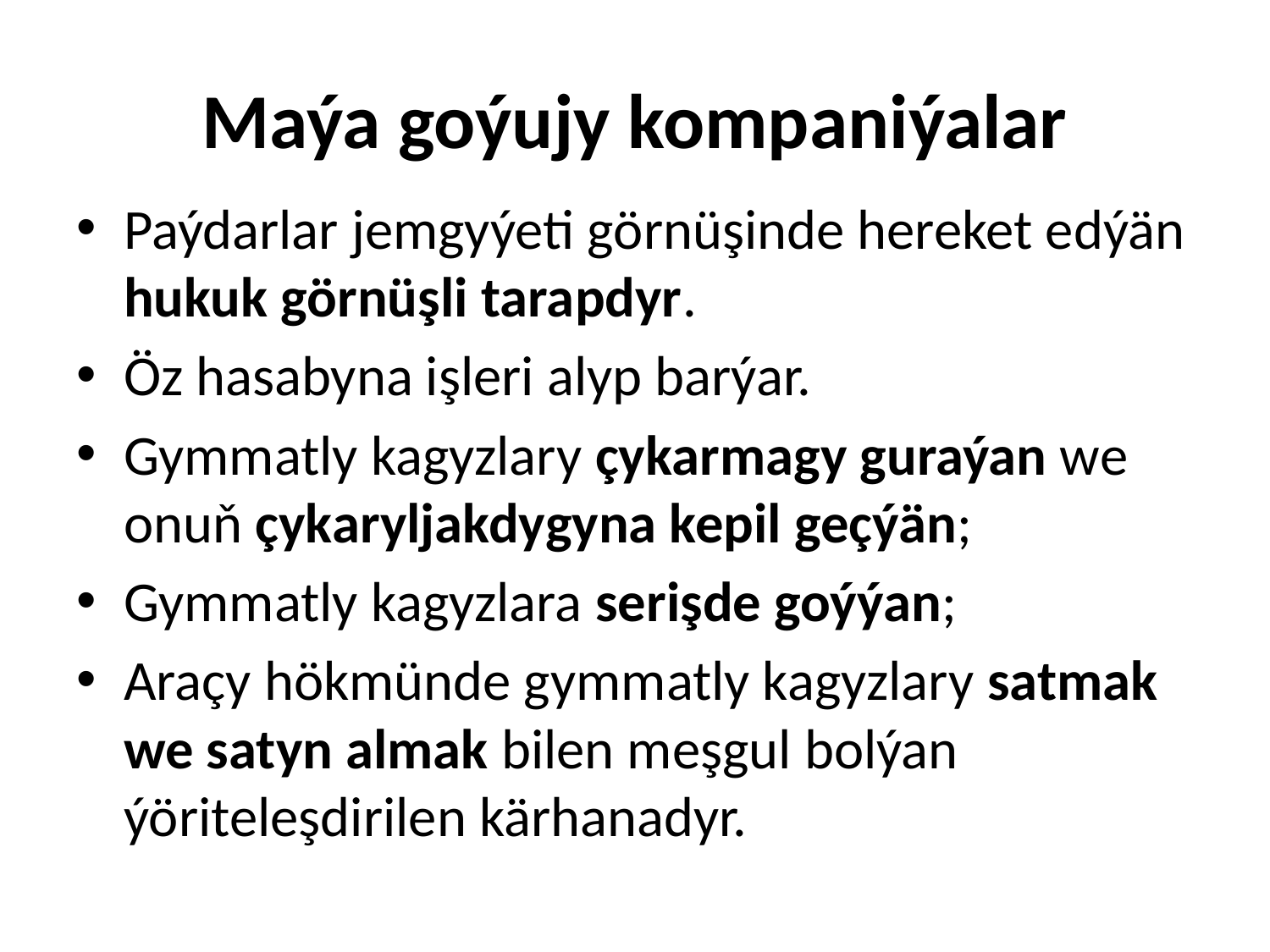

# Maýa goýujy kompaniýalar
Paýdarlar jemgyýeti görnüşinde hereket edýän hukuk görnüşli tarapdyr.
Öz hasabyna işleri alyp barýar.
Gymmatly kagyzlary çykarmagy guraýan we onuň çykaryljakdygyna kepil geçýän;
Gymmatly kagyzlara serişde goýýan;
Araçy hökmünde gymmatly kagyzlary satmak we satyn almak bilen meşgul bolýan ýöriteleşdirilen kärhanadyr.